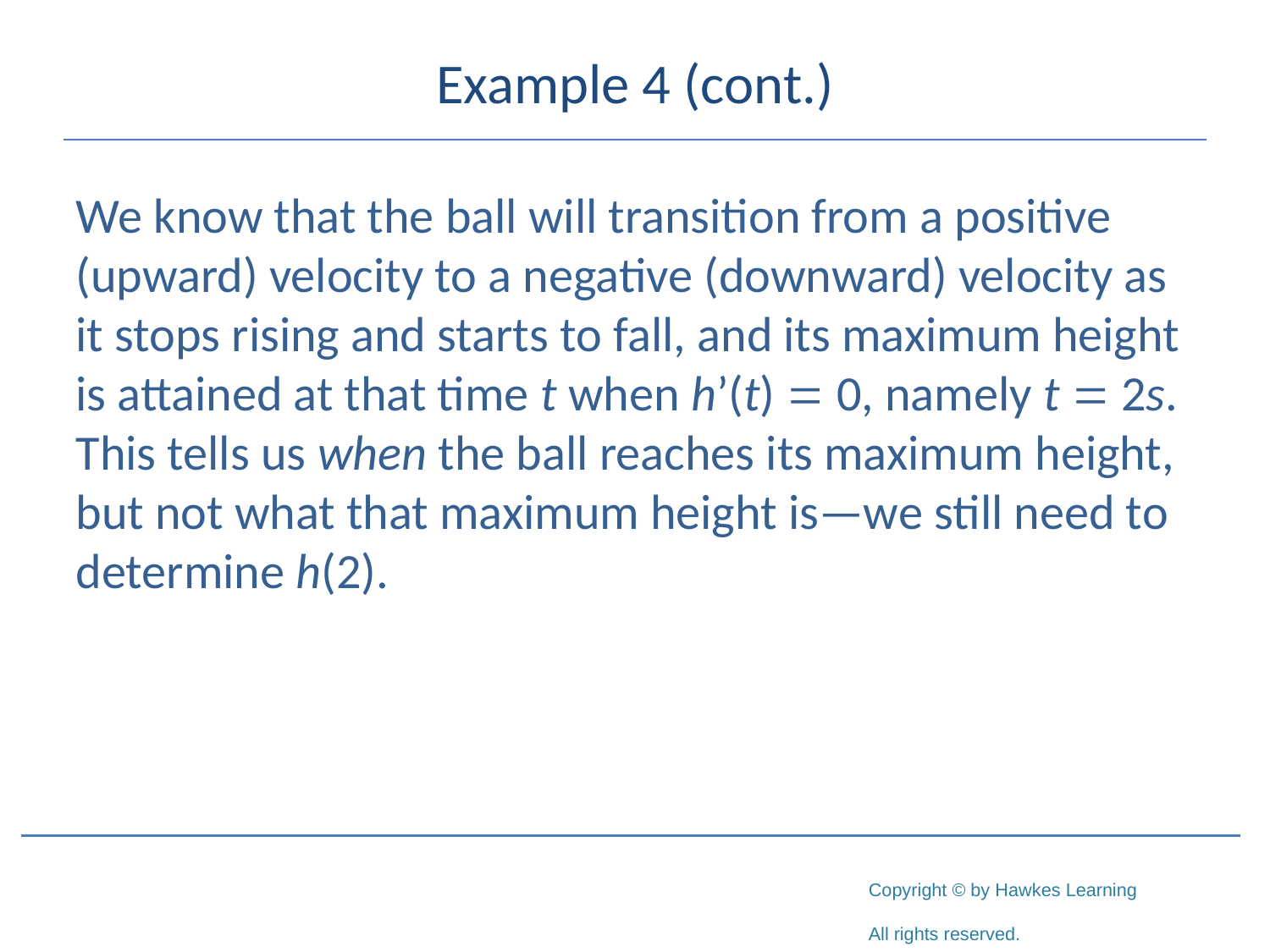

# Example 4 (cont.)
We know that the ball will transition from a positive (upward) velocity to a negative (downward) velocity as it stops rising and starts to fall, and its maximum height is attained at that time t when h’(t) = 0, namely t = 2s. This tells us when the ball reaches its maximum height, but not what that maximum height is—we still need to determine h(2).